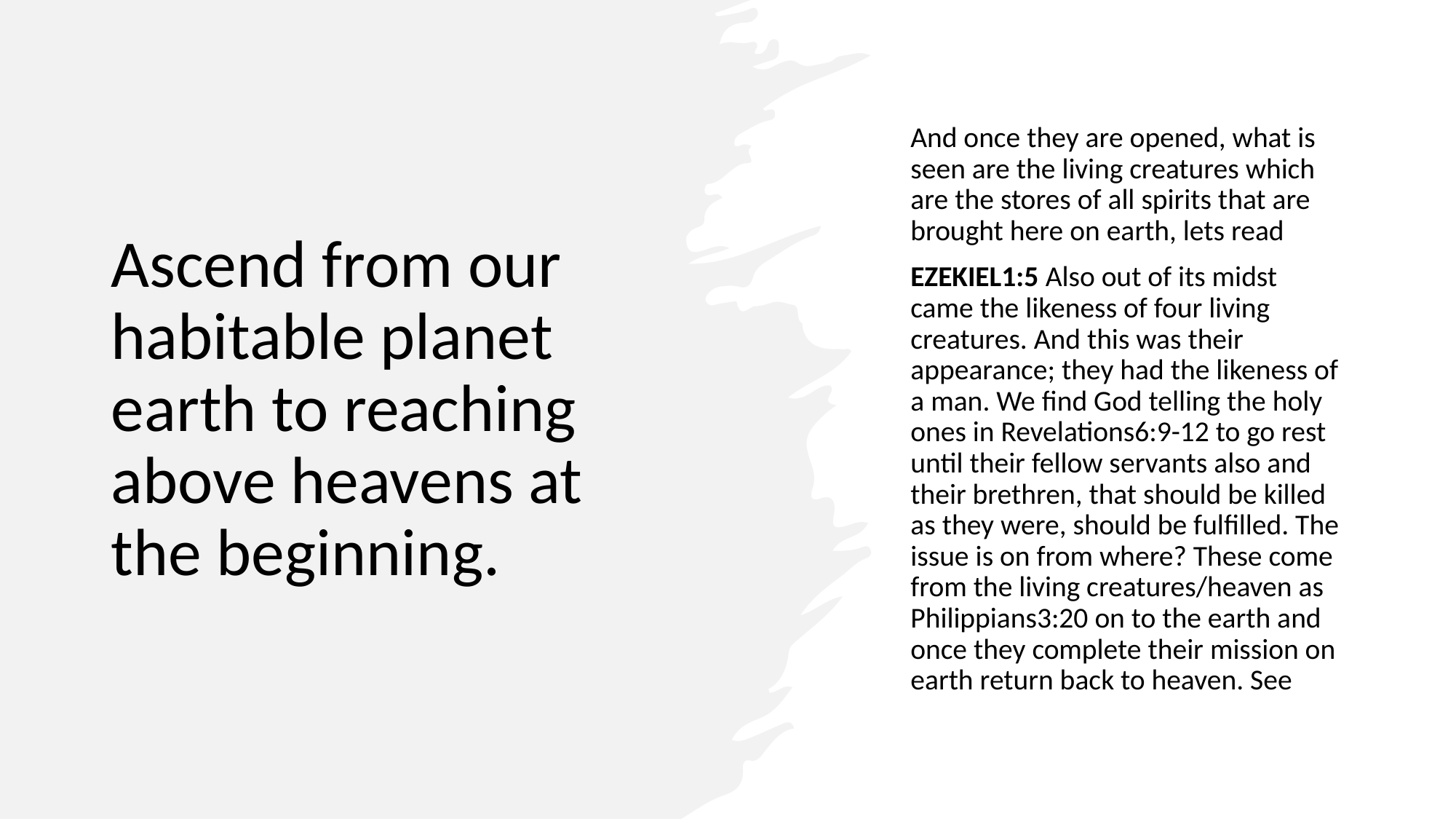

And once they are opened, what is seen are the living creatures which are the stores of all spirits that are brought here on earth, lets read
EZEKIEL1:5 Also out of its midst came the likeness of four living creatures. And this was their appearance; they had the likeness of a man. We find God telling the holy ones in Revelations6:9-12 to go rest until their fellow servants also and their brethren, that should be killed as they were, should be fulfilled. The issue is on from where? These come from the living creatures/heaven as Philippians3:20 on to the earth and once they complete their mission on earth return back to heaven. See
# Ascend from our habitable planet earth to reaching above heavens at the beginning.